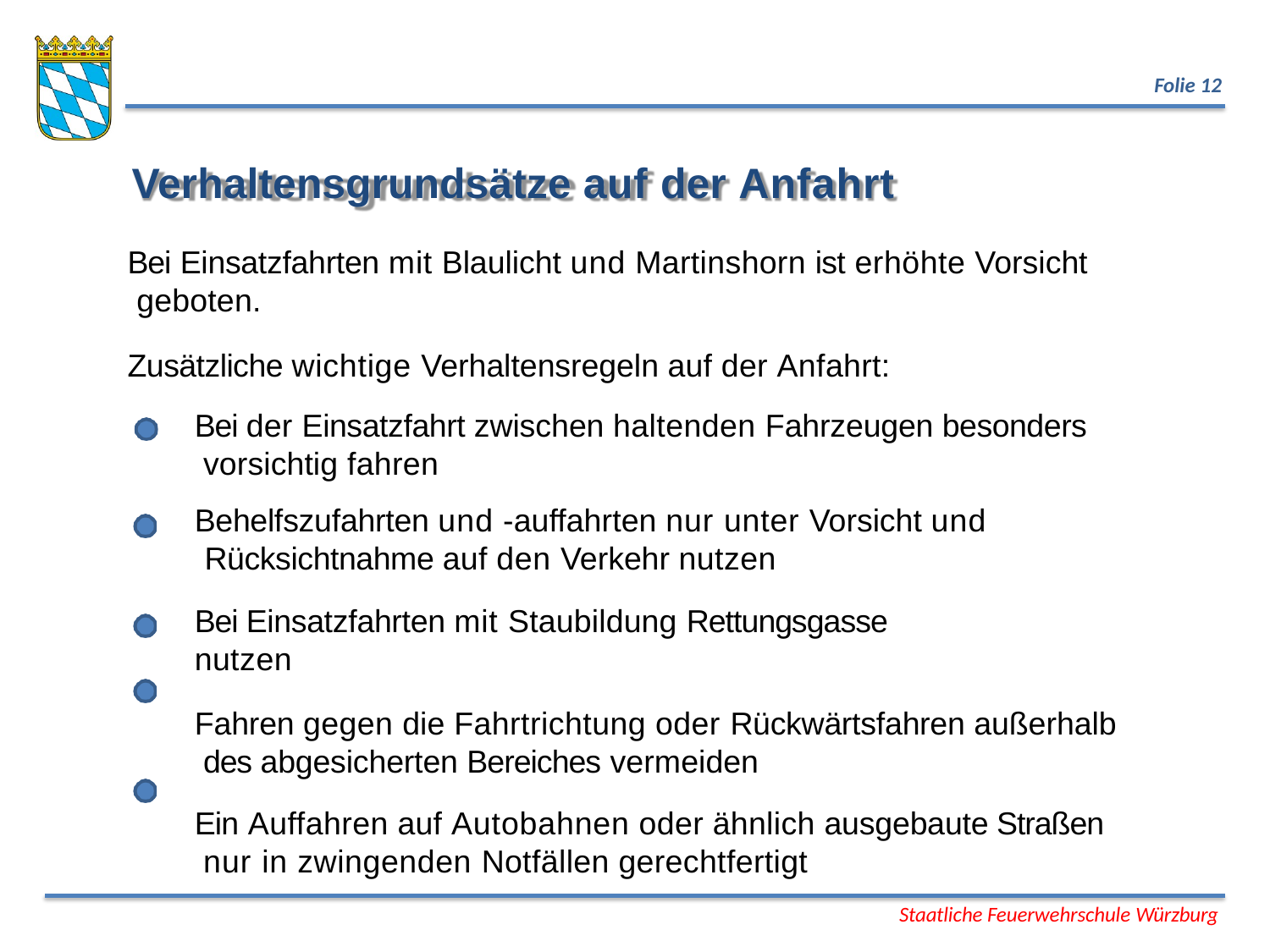

Folie 12

# Verhaltensgrundsätze auf der Anfahrt
Bei Einsatzfahrten mit Blaulicht und Martinshorn ist erhöhte Vorsicht  geboten.
Zusätzliche wichtige Verhaltensregeln auf der Anfahrt:
Bei der Einsatzfahrt zwischen haltenden Fahrzeugen besonders  vorsichtig fahren
Behelfszufahrten und -auffahrten nur unter Vorsicht und  Rücksichtnahme auf den Verkehr nutzen
Bei Einsatzfahrten mit Staubildung Rettungsgasse nutzen
Fahren gegen die Fahrtrichtung oder Rückwärtsfahren außerhalb  des abgesicherten Bereiches vermeiden
Ein Auffahren auf Autobahnen oder ähnlich ausgebaute Straßen  nur in zwingenden Notfällen gerechtfertigt

Staatliche Feuerwehrschule Würzburg